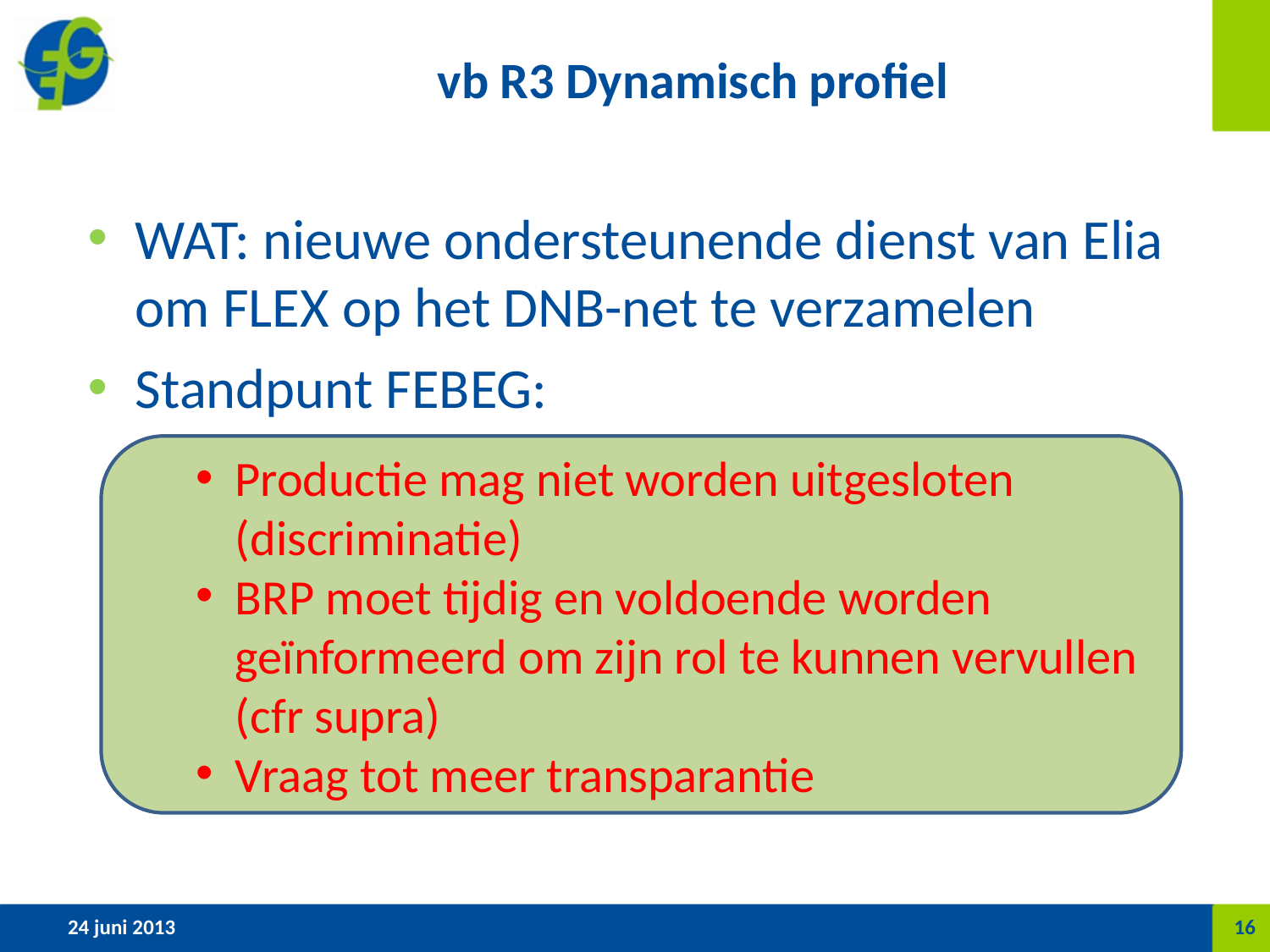

# vb R3 Dynamisch profiel
WAT: nieuwe ondersteunende dienst van Elia om FLEX op het DNB-net te verzamelen
Standpunt FEBEG:

Productie mag niet worden uitgesloten (discriminatie)
BRP moet tijdig en voldoende worden geïnformeerd om zijn rol te kunnen vervullen  (cfr supra)
Vraag tot meer transparantie
24 juni 2013
16